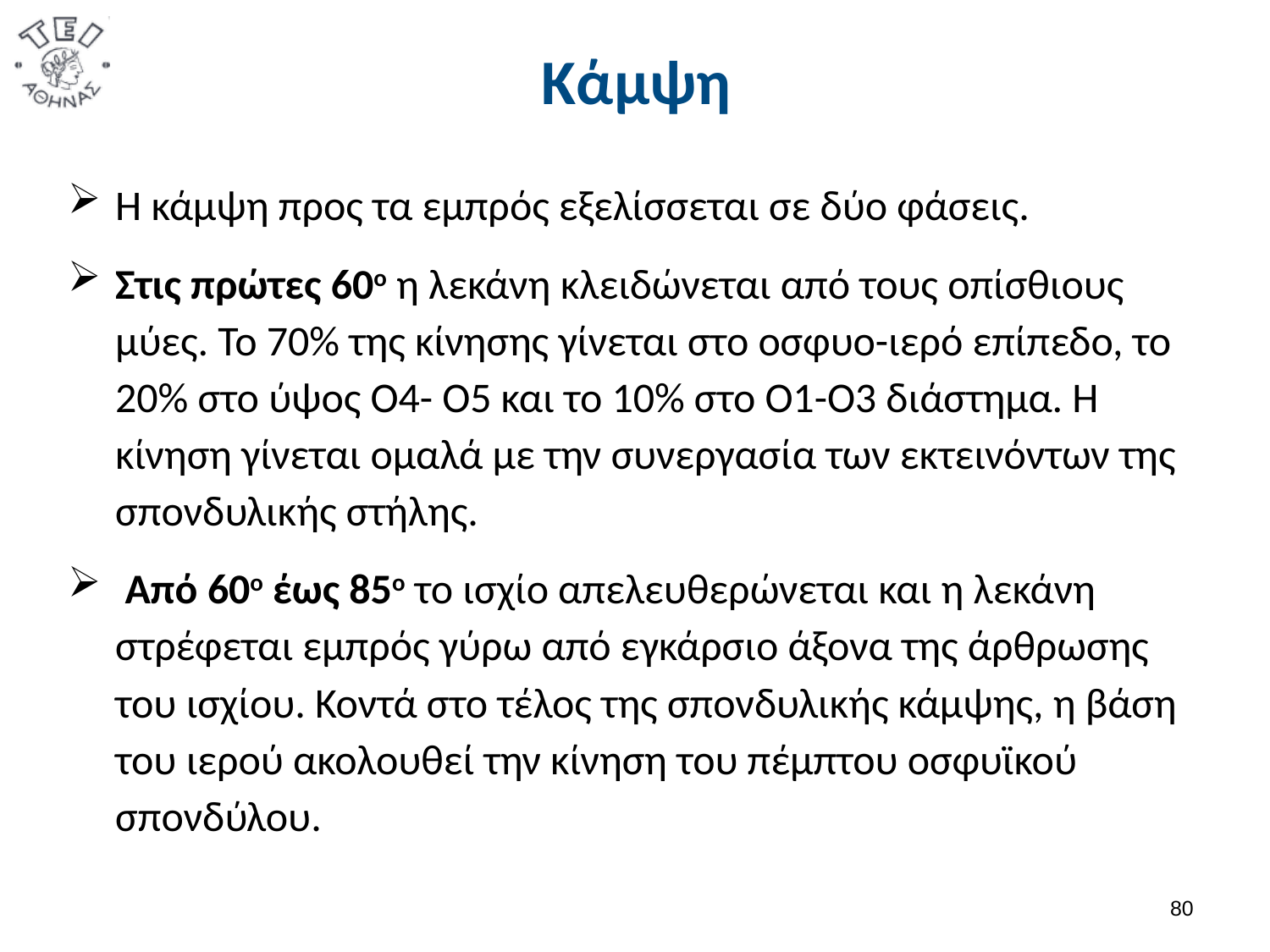

# Κάμψη
Η κάμψη προς τα εμπρός εξελίσσεται σε δύο φάσεις.
Στις πρώτες 60ο η λεκάνη κλειδώνεται από τους οπίσθιους μύες. Το 70% της κίνησης γίνεται στο οσφυο-ιερό επίπεδο, το 20% στο ύψος Ο4- Ο5 και το 10% στο Ο1-Ο3 διάστημα. Η κίνηση γίνεται ομαλά με την συνεργασία των εκτεινόντων της σπονδυλικής στήλης.
 Από 60ο έως 85ο το ισχίο απελευθερώνεται και η λεκάνη στρέφεται εμπρός γύρω από εγκάρσιο άξονα της άρθρωσης του ισχίου. Κοντά στο τέλος της σπονδυλικής κάμψης, η βάση του ιερού ακολουθεί την κίνηση του πέμπτου οσφυϊκού σπονδύλου.
80